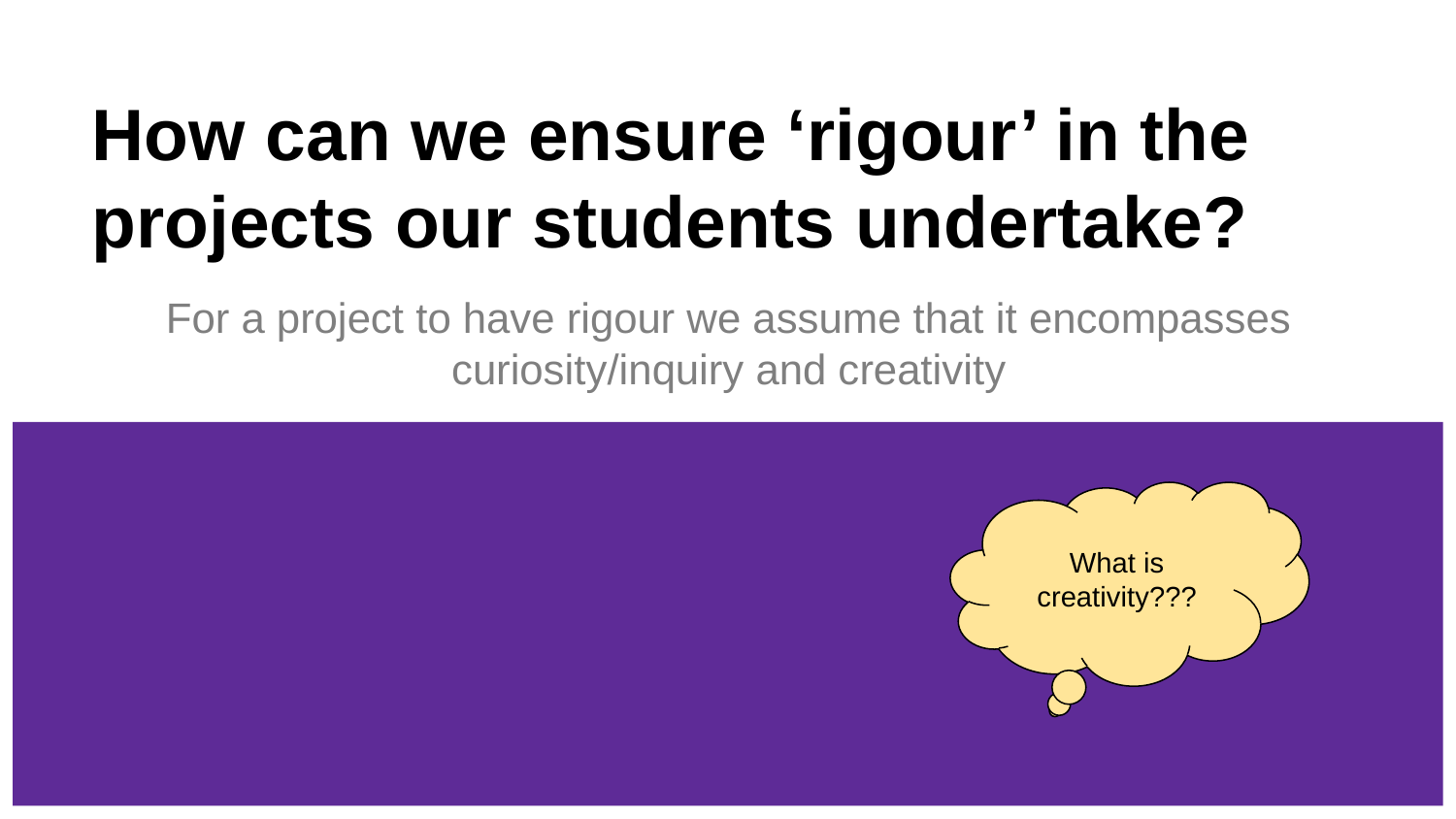

# How can we ensure ‘rigour’ in the projects our students undertake?
For a project to have rigour we assume that it encompasses curiosity/inquiry and creativity
What is creativity???